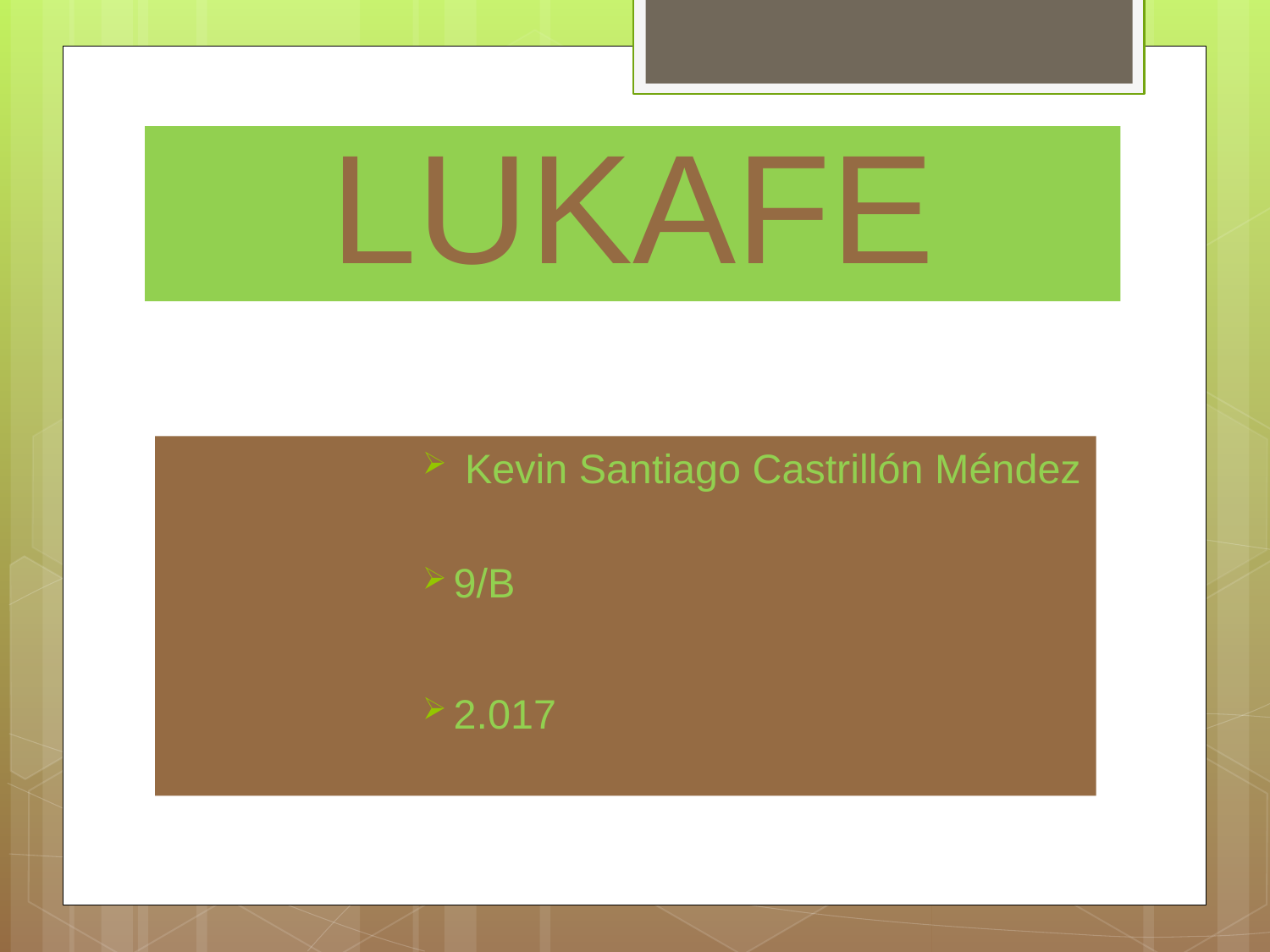

# LUKAFE
 Kevin Santiago Castrillón Méndez

9/B

2.017